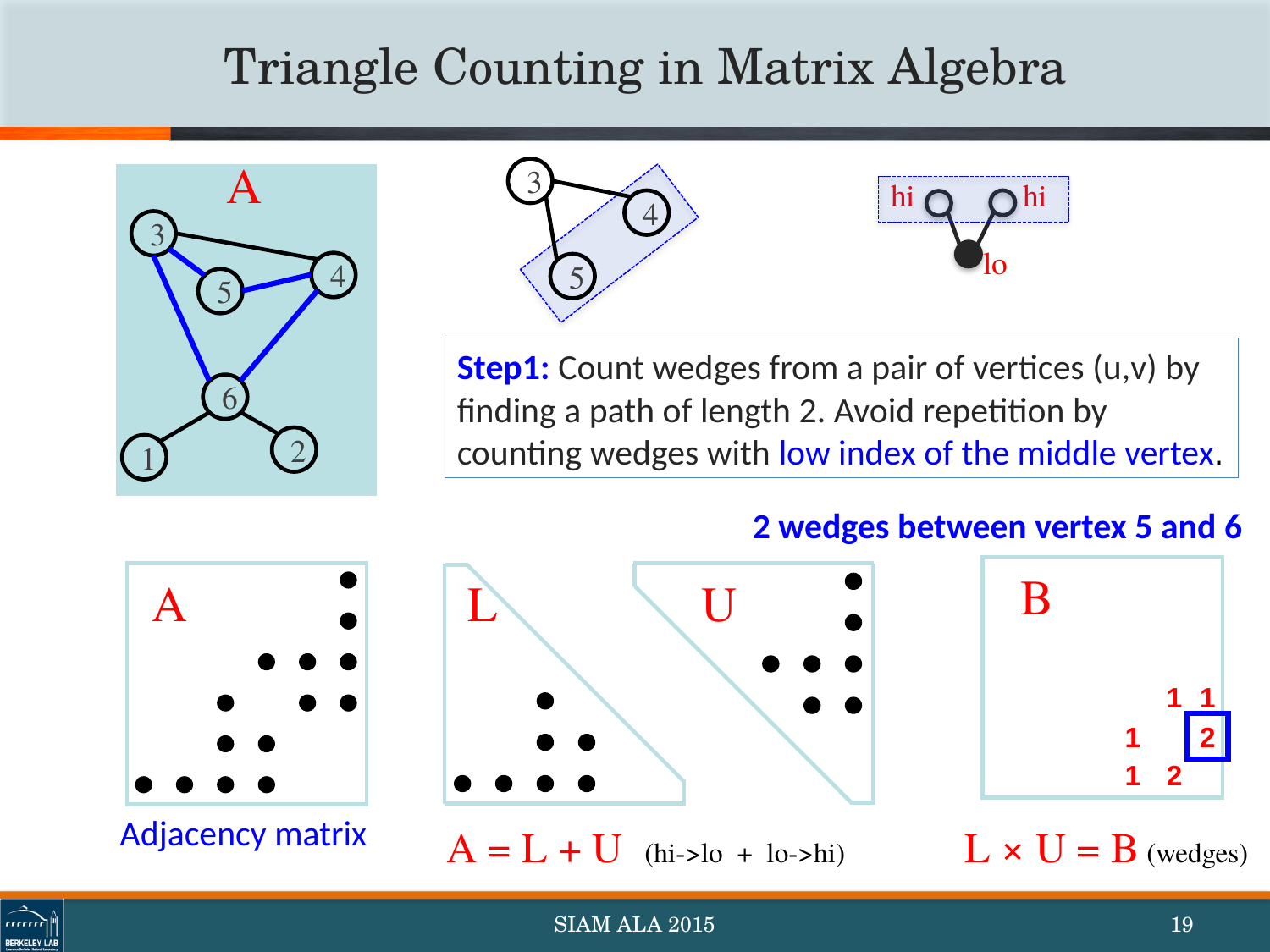

# Triangle Counting in Matrix Algebra

A

3
4
5
6
2
1

3
4
5
hi
hi

lo
Step1: Count wedges from a pair of vertices (u,v) by finding a path of length 2. Avoid repetition by counting wedges with low index of the middle vertex.
2 wedges between vertex 5 and 6

 B

1
1

1

1
2

U

L

A
2
Adjacency matrix
A = L + U  (hi->lo  +  lo->hi)
L × U = B (wedges)
SIAM ALA 2015
19